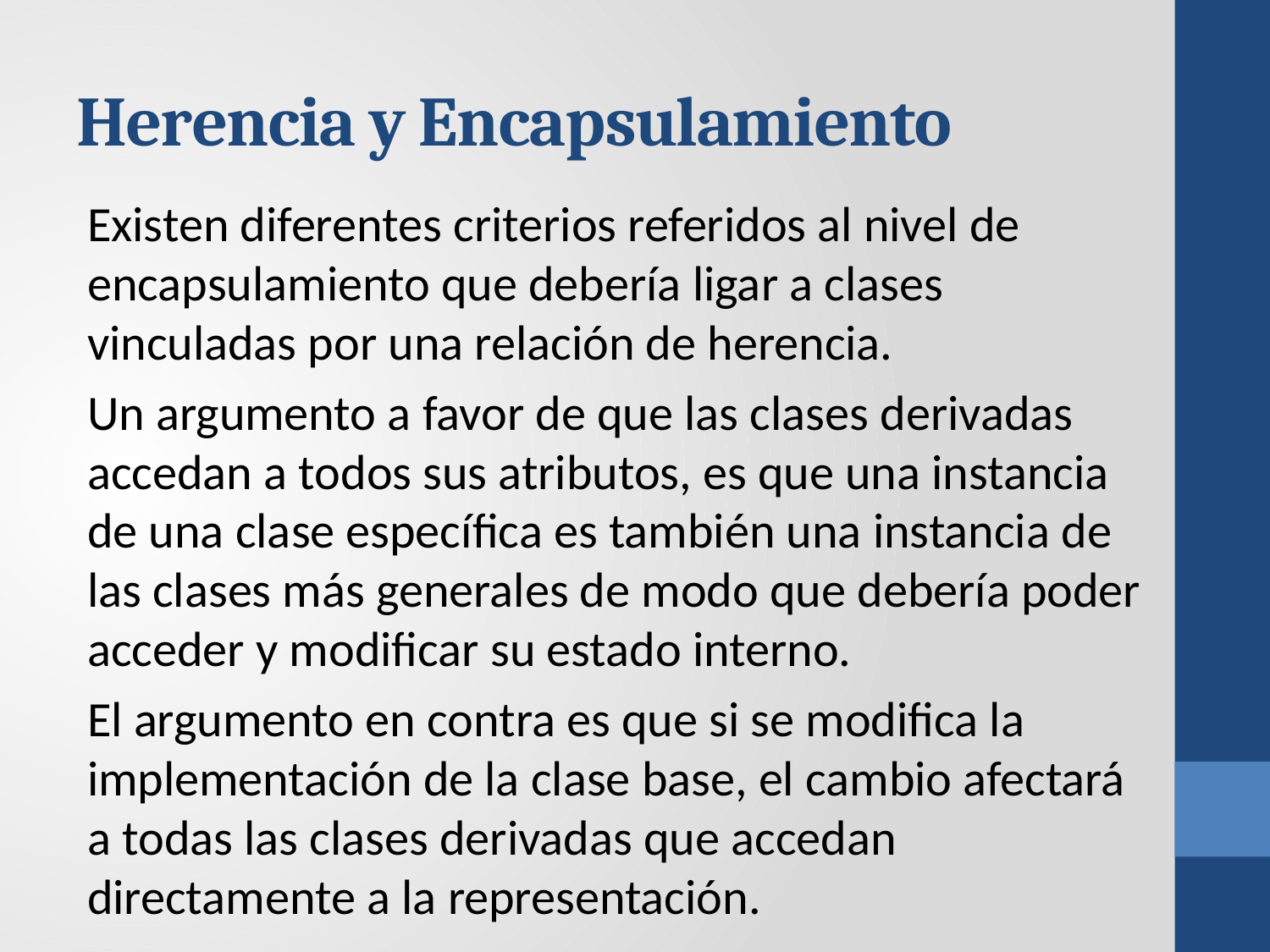

# Herencia y Encapsulamiento
Existen diferentes criterios referidos al nivel de encapsulamiento que debería ligar a clases vinculadas por una relación de herencia.
Un argumento a favor de que las clases derivadas accedan a todos sus atributos, es que una instancia de una clase específica es también una instancia de las clases más generales de modo que debería poder acceder y modificar su estado interno.
El argumento en contra es que si se modifica la implementación de la clase base, el cambio afectará a todas las clases derivadas que accedan directamente a la representación.